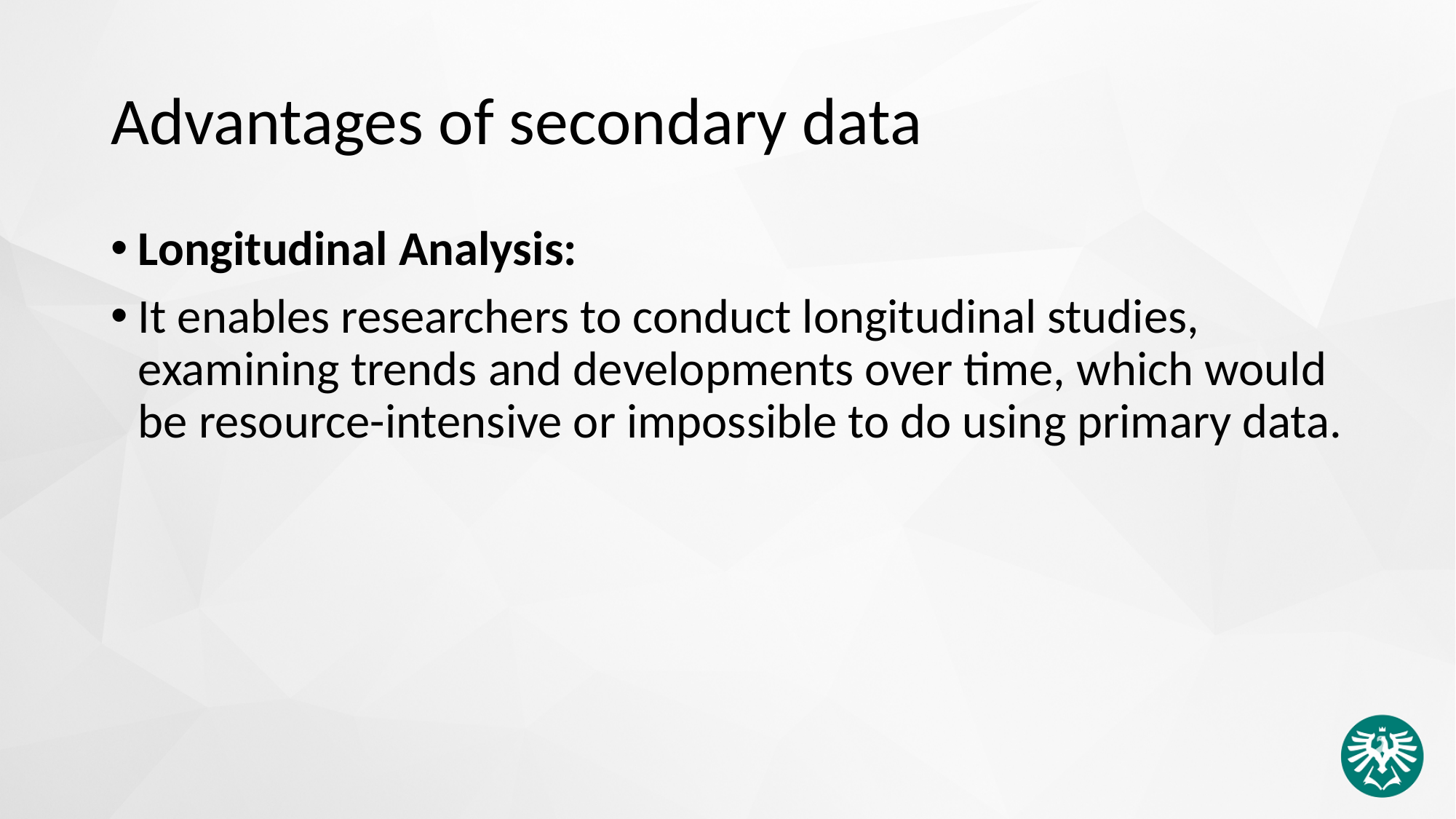

# Advantages of secondary data
Longitudinal Analysis:
It enables researchers to conduct longitudinal studies, examining trends and developments over time, which would be resource-intensive or impossible to do using primary data.